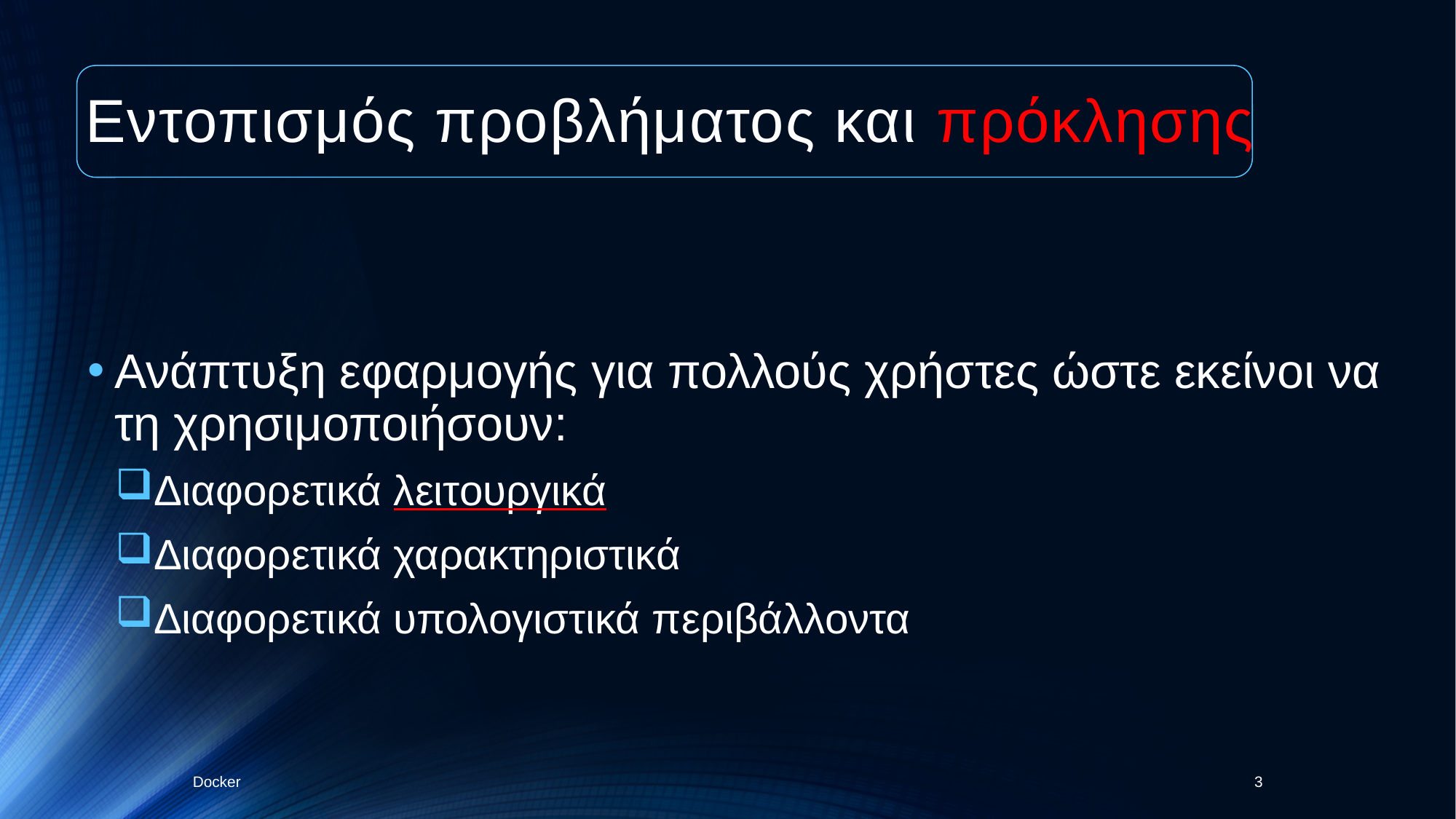

# Εντοπισμός προβλήματος και πρόκλησης

Ανάπτυξη εφαρμογής για πολλούς χρήστες ώστε εκείνοι να τη χρησιμοποιήσουν:
Διαφορετικά λειτουργικά
Διαφορετικά χαρακτηριστικά
Διαφορετικά υπολογιστικά περιβάλλοντα

Docker
3